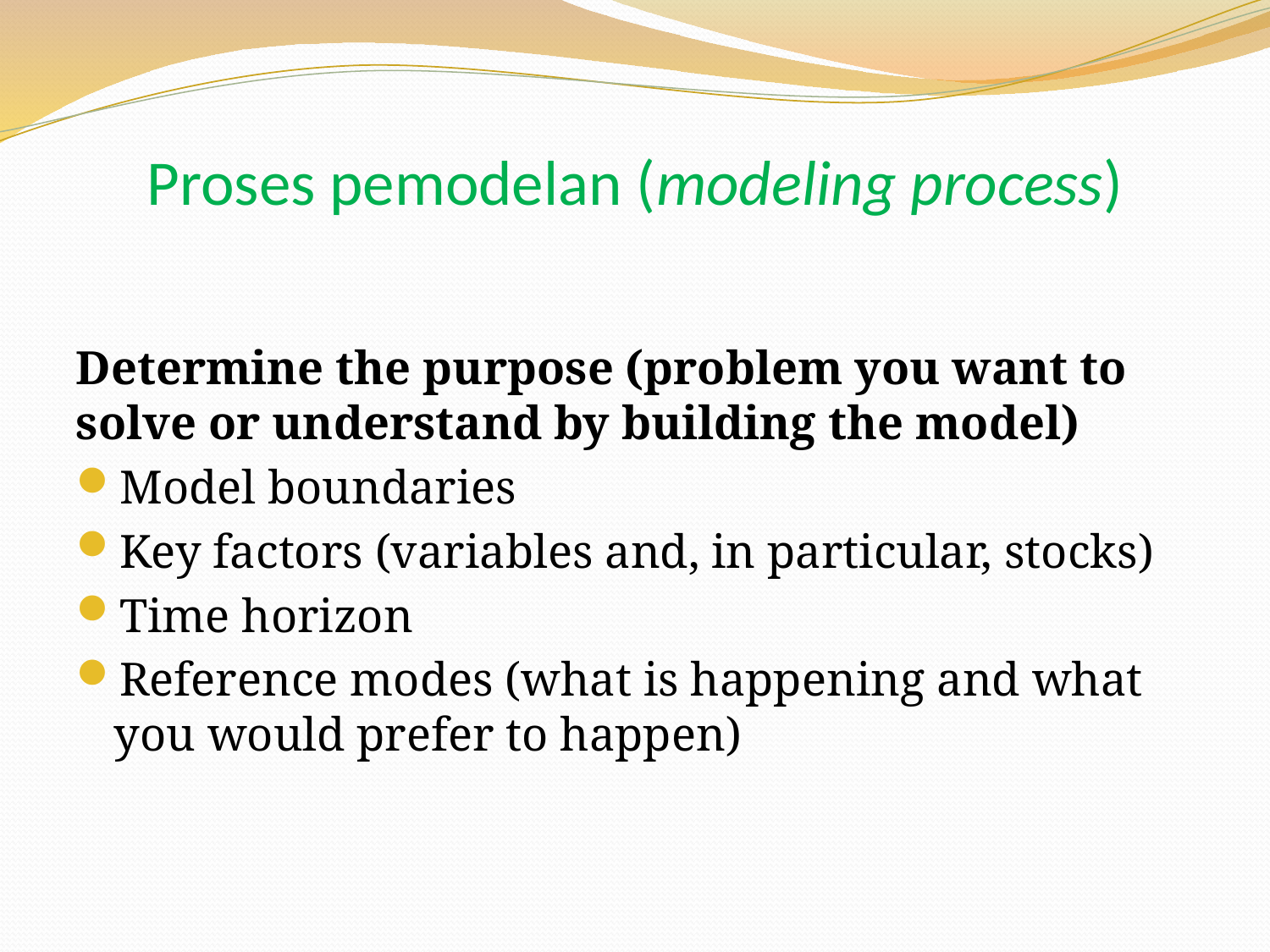

# Proses pemodelan (modeling process)

Determine the purpose (problem you want to solve or understand by building the model)
Model boundaries
Key factors (variables and, in particular, stocks)
Time horizon
Reference modes (what is happening and what you would prefer to happen)